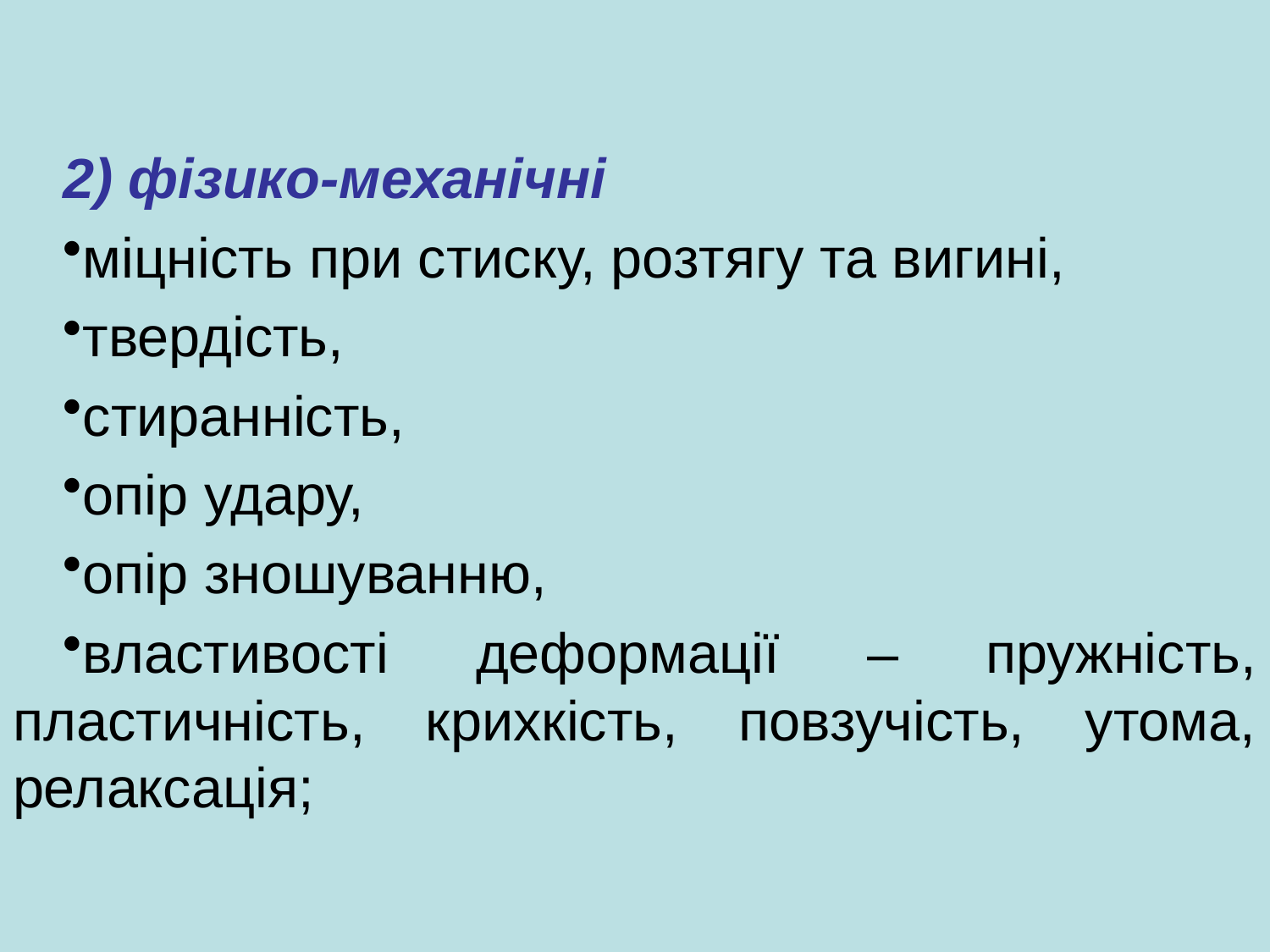

2) фізико-механічні
міцність при стиску, розтягу та вигині,
твердість,
стиранність,
опір удару,
опір зношуванню,
властивості деформації – пружність, пластичність, крихкість, повзучість, утома, релаксація;